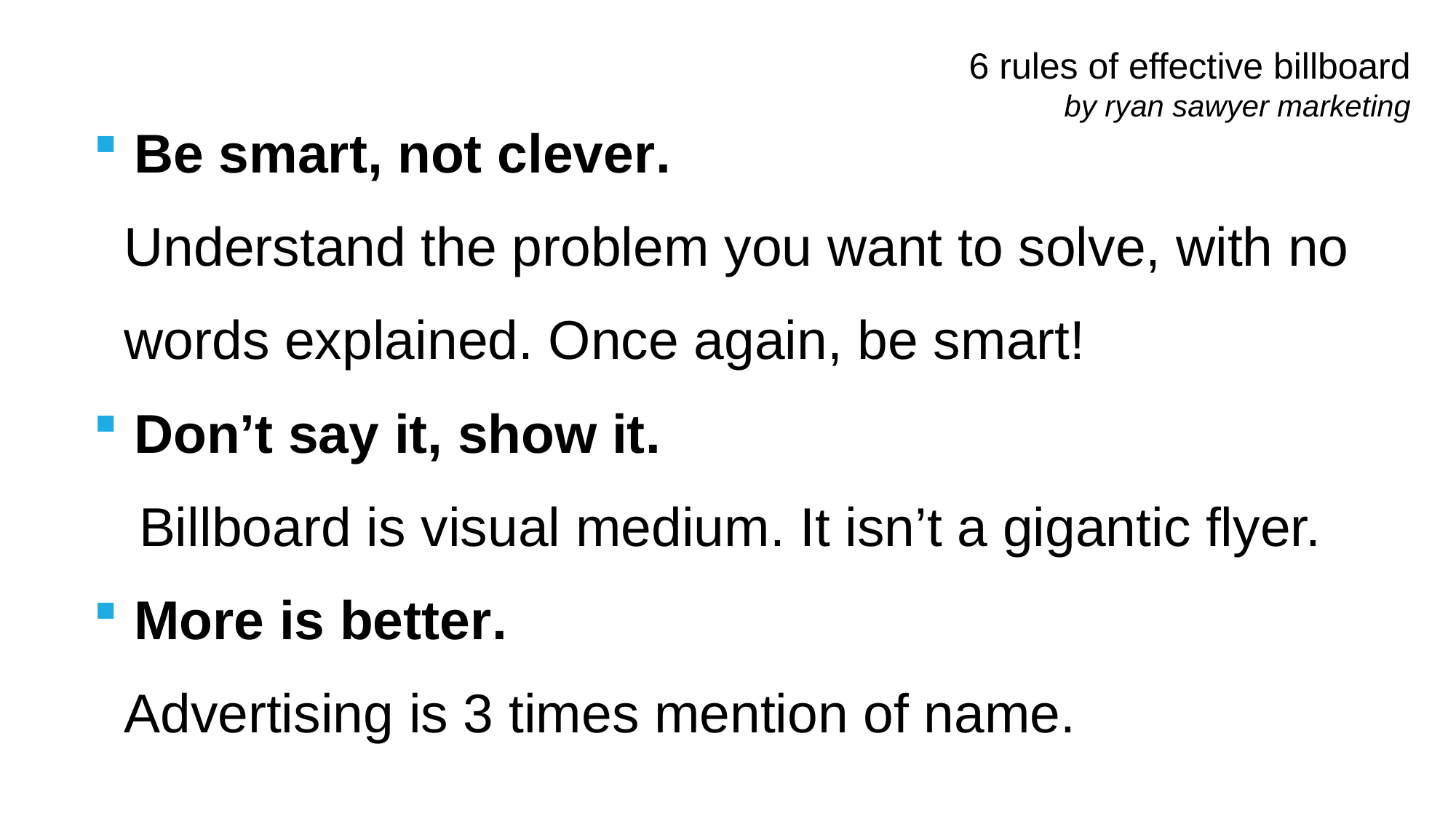

6 rules of effective billboard
by ryan sawyer marketing
 Be smart, not clever.
  Understand the problem you want to solve, with no
  words explained. Once again, be smart!
 Don’t say it, show it.
   Billboard is visual medium. It isn’t a gigantic flyer.
 More is better.
  Advertising is 3 times mention of name.